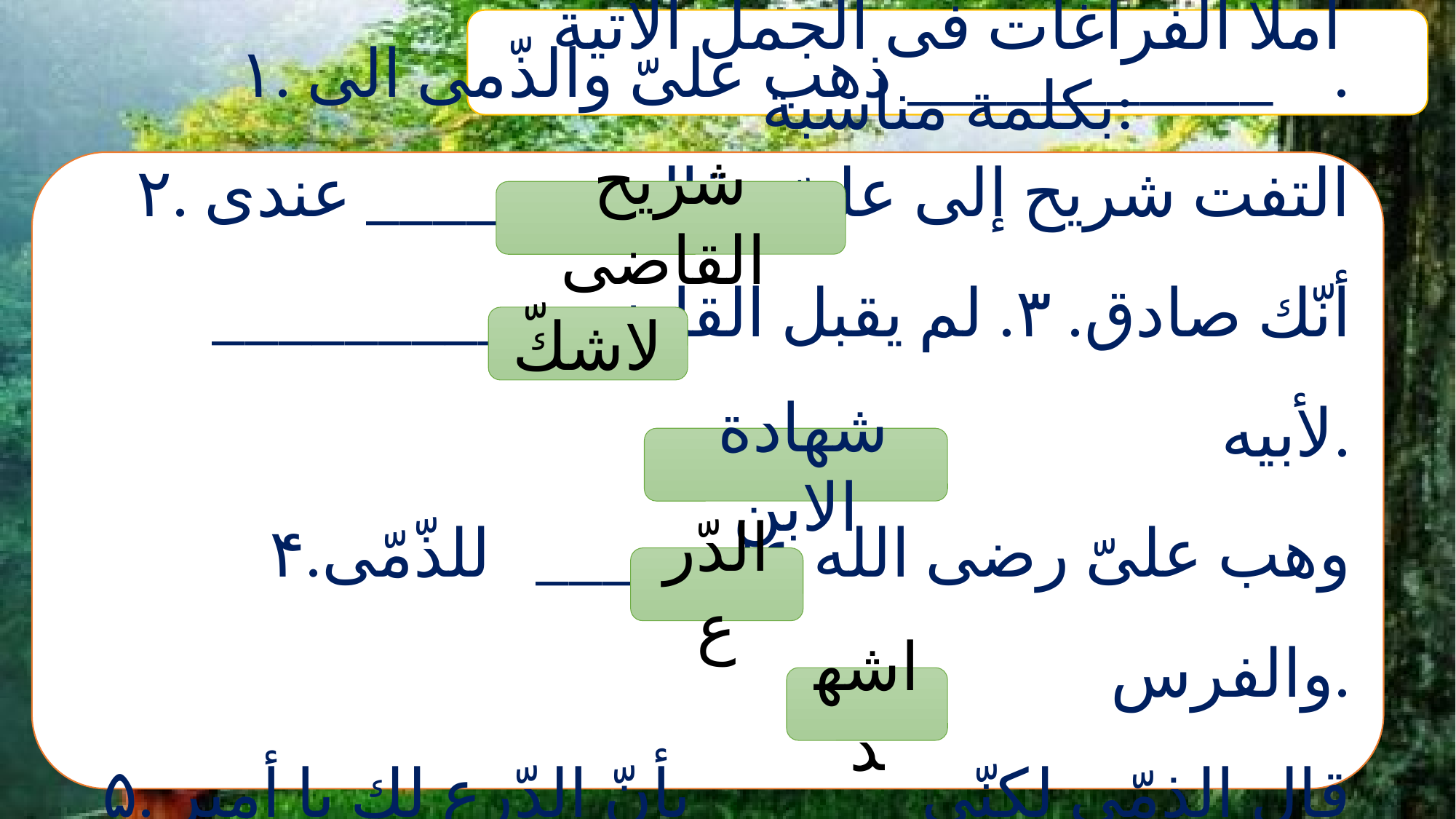

املأ الفراغات فى الجمل الاتية بكلمة مناسبة:
۱. ذهب علىّ والذّمى الى ___________    .
 ۲. التفت شريح إلى علىّ وقال :_______ عندى أنّك صادق. ۳. لم يقبل القاضى __________   لأبيه.
۴.وهب علىّ رضى الله عنه_____   للذّمّى والفرس.
۵. قال الذمّى لكنّى ______ بأنّ الدّرع لك يا أمير المؤمنين.
شريح القاضى
لاشكّ
شهادة  الابن
الدّرع
اشهد